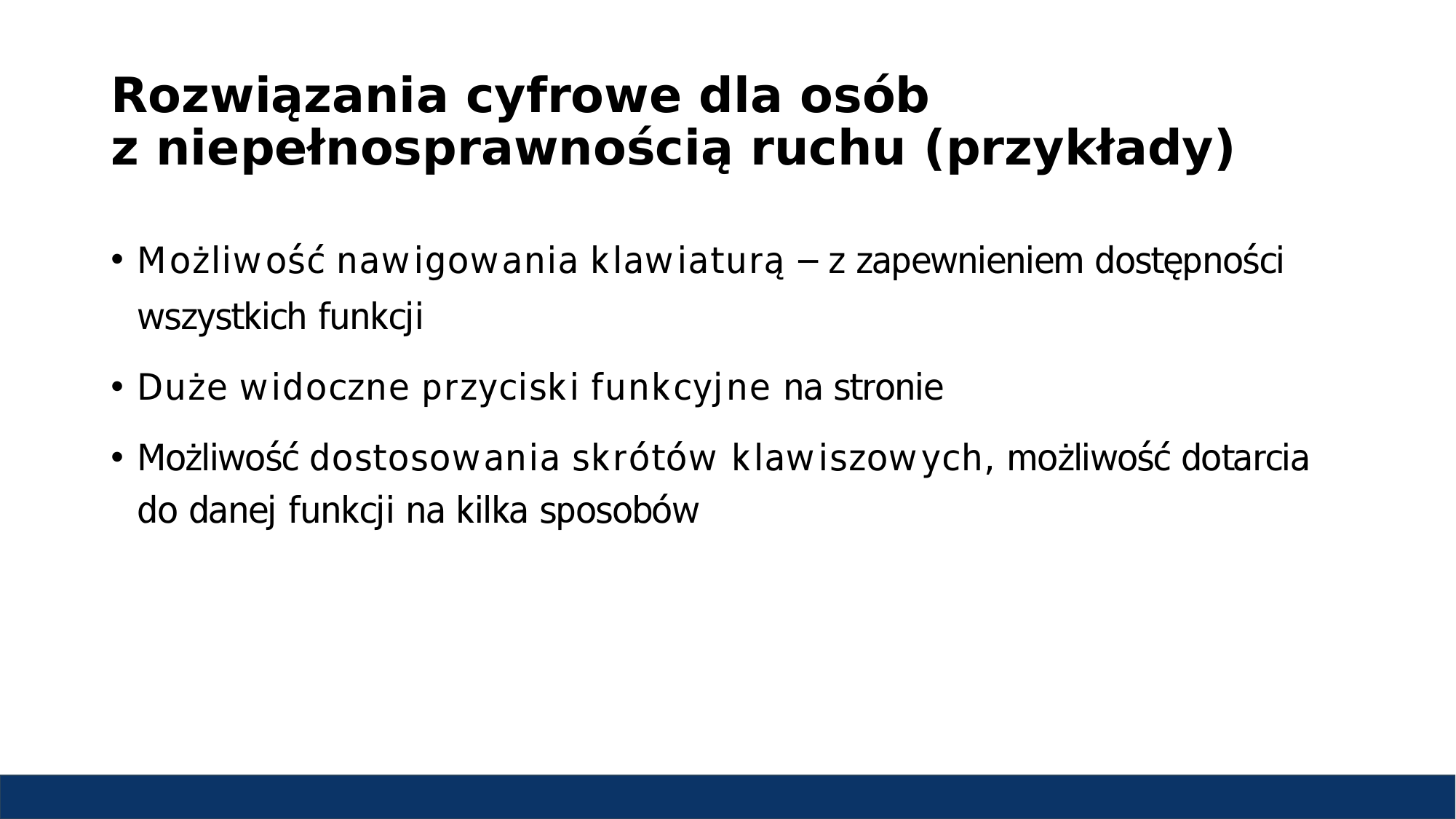

# Rozwiązania cyfrowe dla osób z niepełnosprawnością ruchu (przykłady)
Możliwość nawigowania klawiaturą – z zapewnieniem dostępności wszystkich funkcji
Duże widoczne przyciski funkcyjne na stronie
Możliwość dostosowania skrótów klawiszowych, możliwość dotarcia do danej funkcji na kilka sposobów